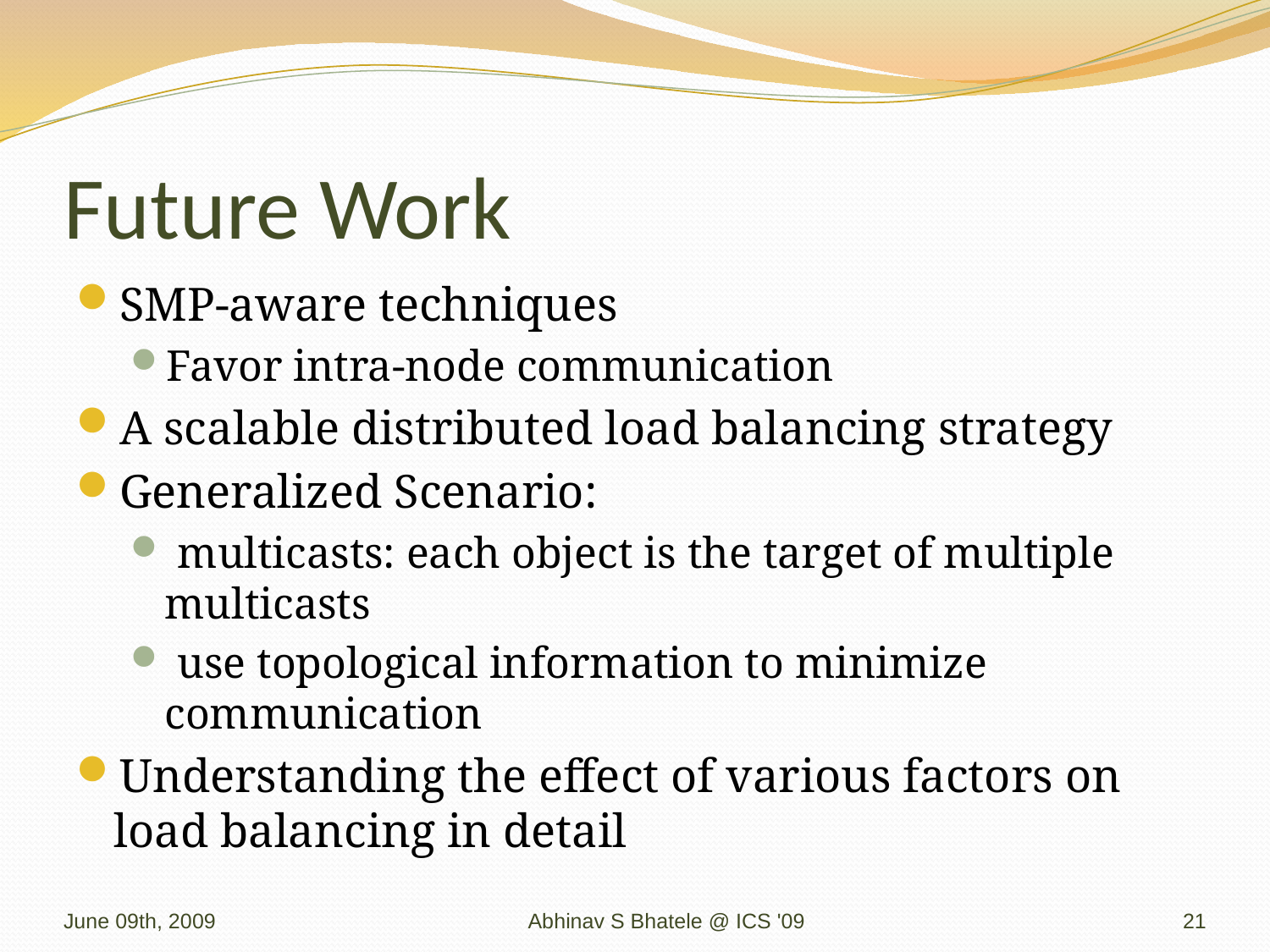

# Future Work
SMP-aware techniques
Favor intra-node communication
A scalable distributed load balancing strategy
Generalized Scenario:
 multicasts: each object is the target of multiple multicasts
 use topological information to minimize communication
Understanding the effect of various factors on load balancing in detail
June 09th, 2009
Abhinav S Bhatele @ ICS '09
21